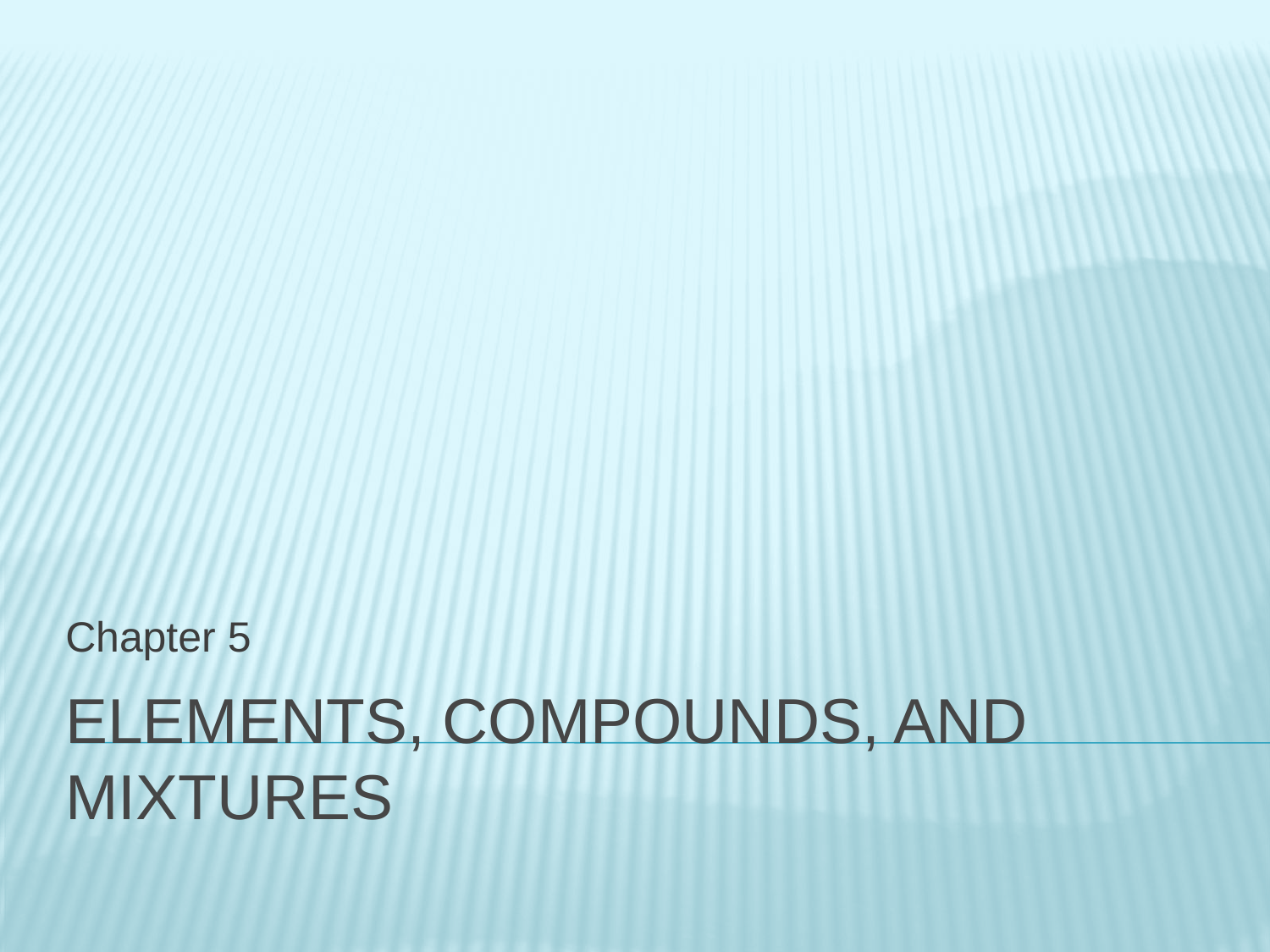

Chapter 5
# Elements, Compounds, and Mixtures